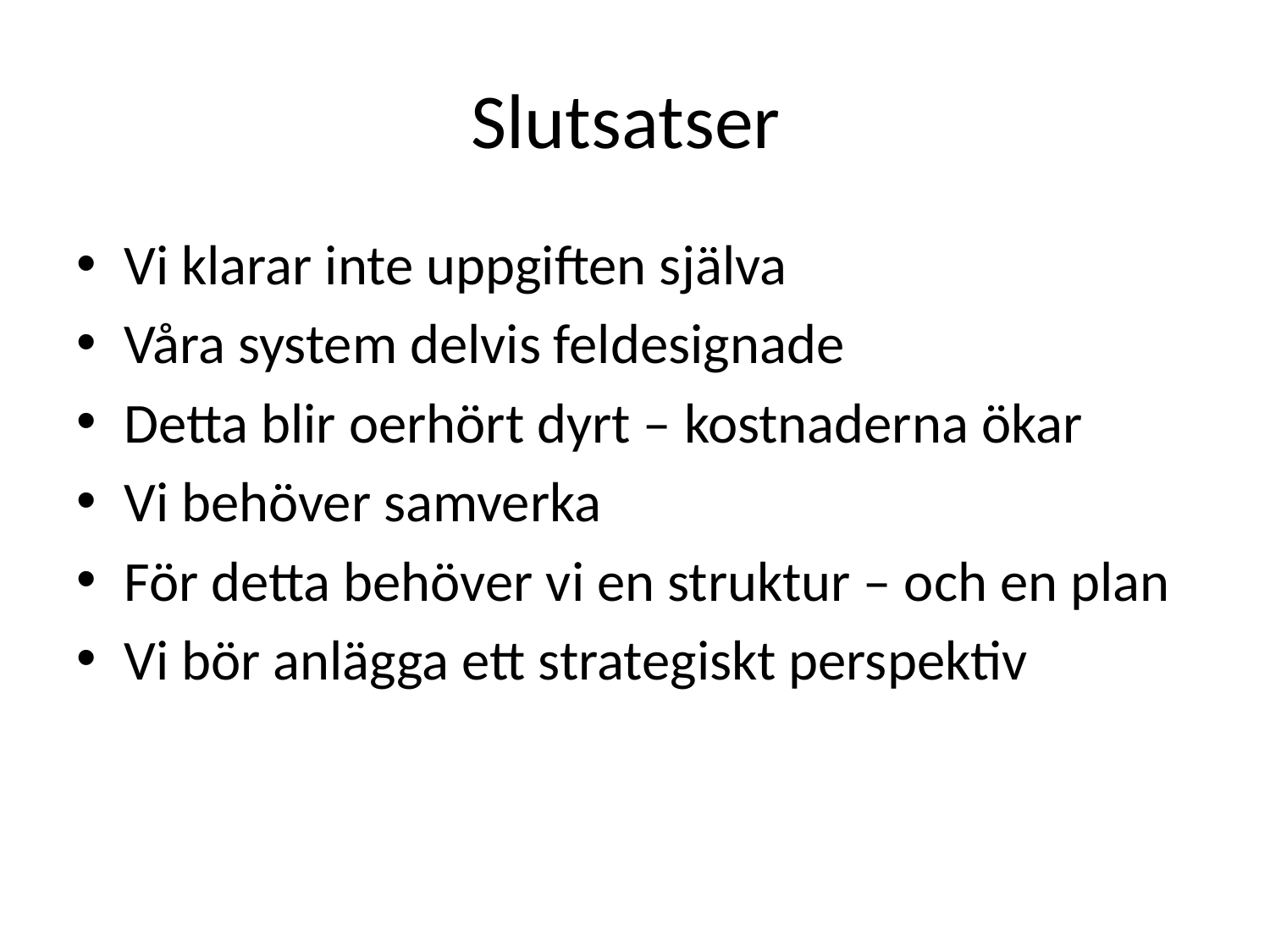

# Slutsatser
Vi klarar inte uppgiften själva
Våra system delvis feldesignade
Detta blir oerhört dyrt – kostnaderna ökar
Vi behöver samverka
För detta behöver vi en struktur – och en plan
Vi bör anlägga ett strategiskt perspektiv